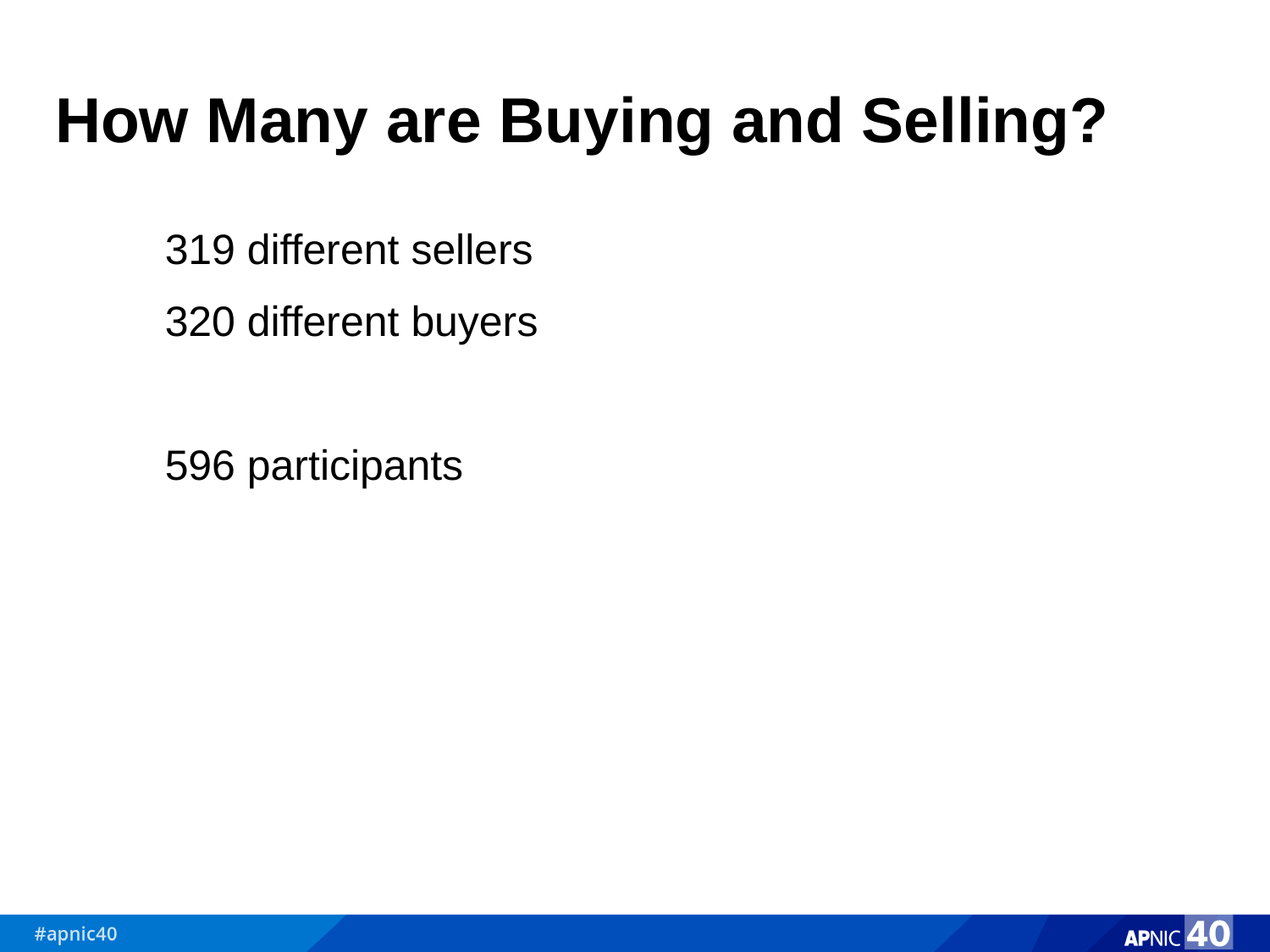

# How Many are Buying and Selling?
319 different sellers
320 different buyers

596 participants